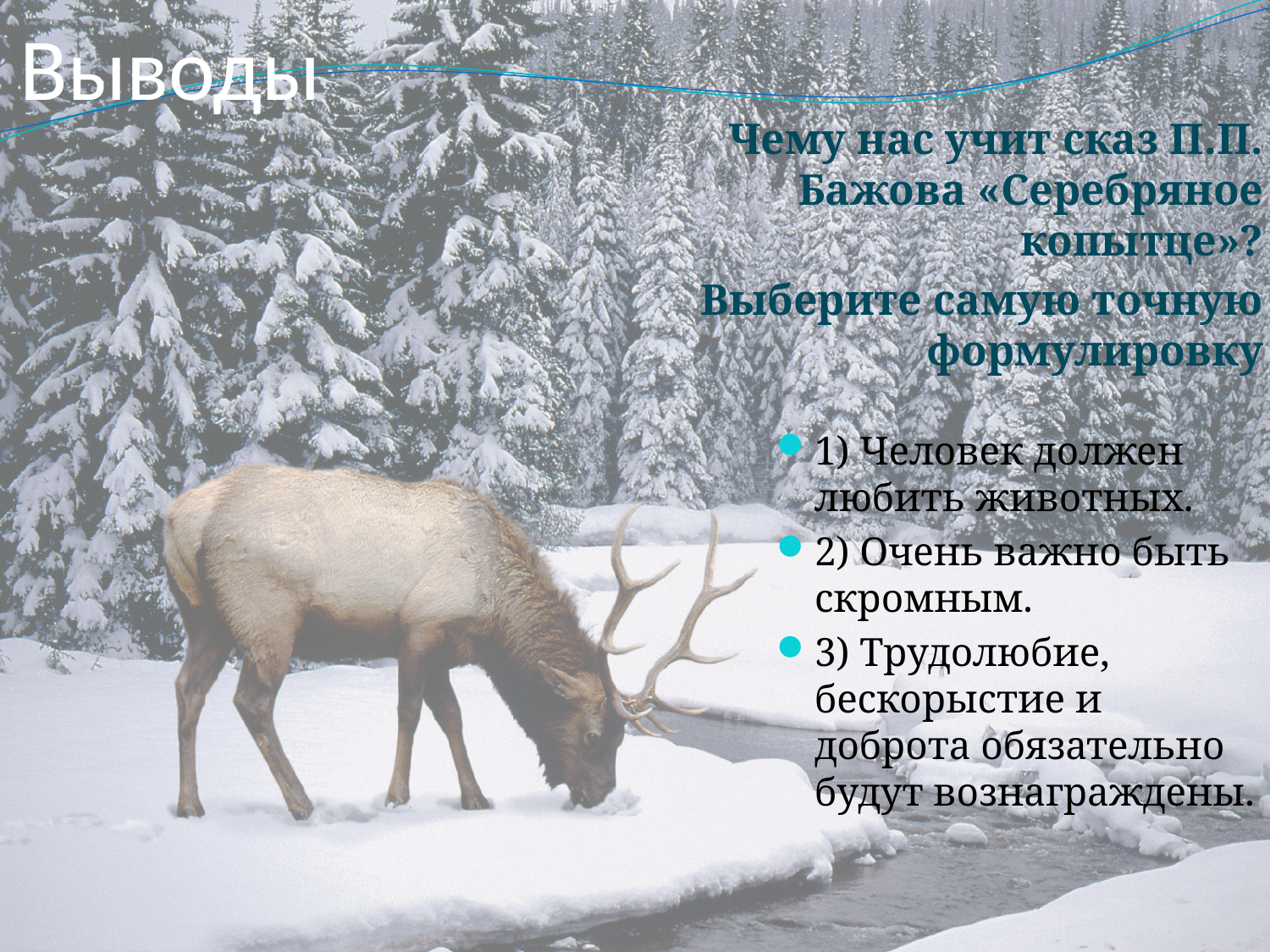

# Выводы
Чему нас учит сказ П.П. Бажова «Серебряное копытце»?
Выберите самую точную формулировку
1) Человек должен любить животных.
2) Очень важно быть скромным.
3) Трудолюбие, бескорыстие и доброта обязательно будут вознаграждены.